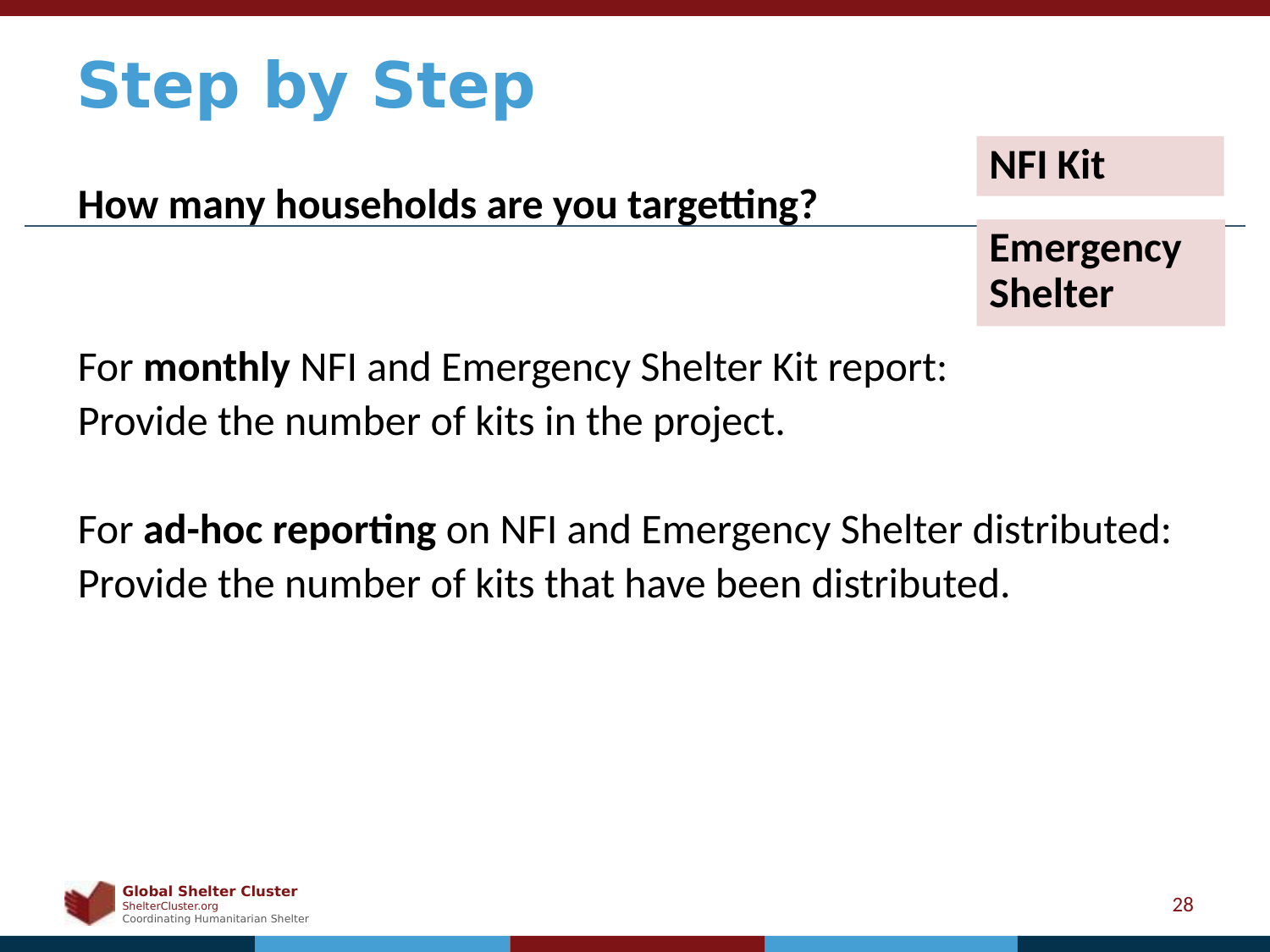

# Step by Step
NFI Kit
How many households are you targetting?

For monthly NFI and Emergency Shelter Kit report:
Provide the number of kits in the project.

For ad-hoc reporting on NFI and Emergency Shelter distributed:
Provide the number of kits that have been distributed.
Emergency Shelter
28